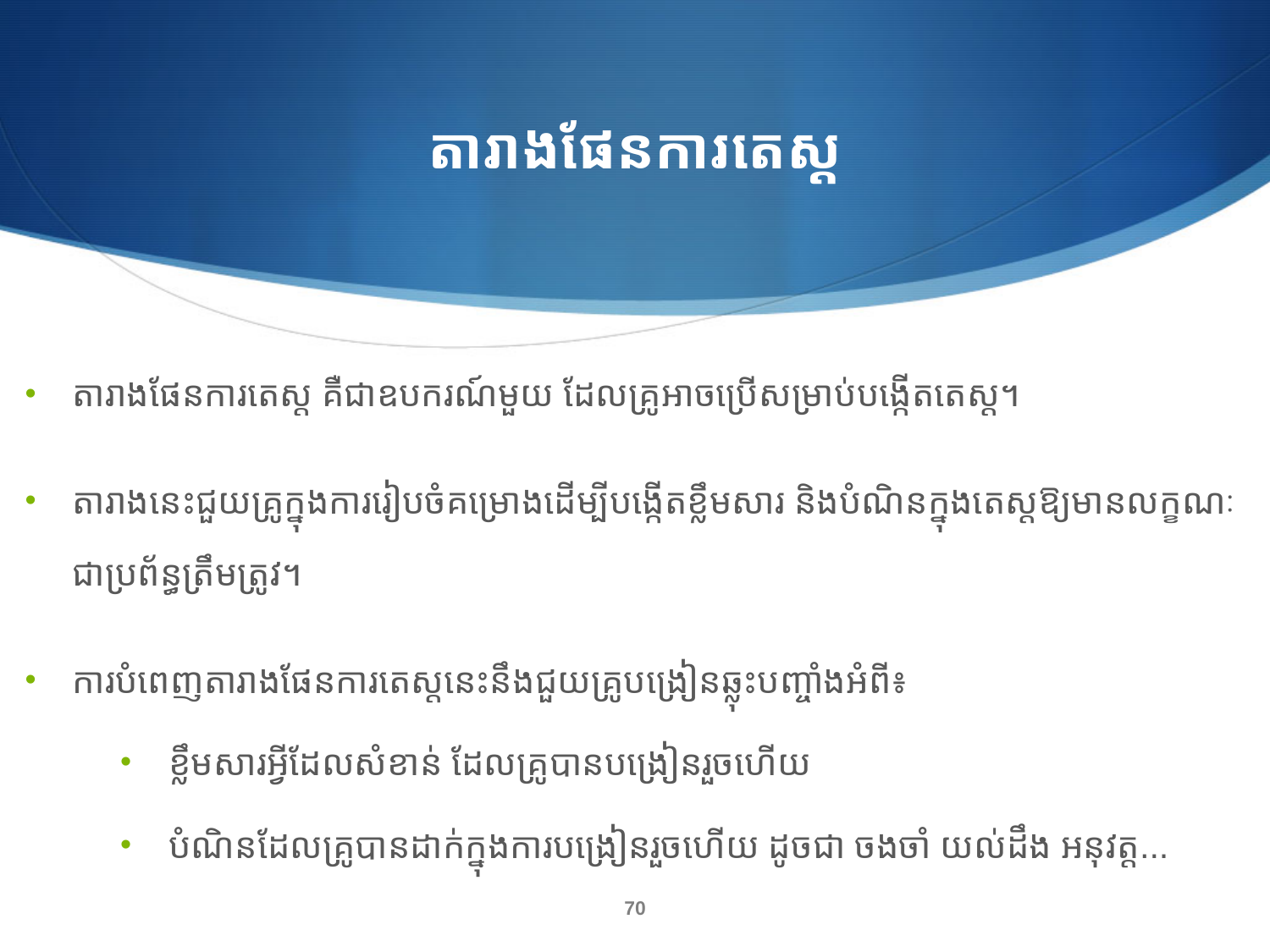

# តារាងផែនការតេស្ត
តារាងផែនការតេស្ត គឺជាឧបករណ៍មួយ ដែលគ្រូអាចប្រើសម្រាប់បង្កើតតេស្ត។
តារាងនេះជួយគ្រូក្នុងការរៀបចំគម្រោងដើម្បីបង្កើតខ្លឹមសារ និងបំណិនក្នុងតេស្តឱ្យមានលក្ខណៈជាប្រព័ន្ធត្រឹមត្រូវ។
ការបំពេញតារាងផែនការតេស្តនេះនឹងជួយគ្រូបង្រៀនឆ្លុះបញ្ចាំងអំពី៖
ខ្លឹមសារអ្វីដែលសំខាន់ ដែលគ្រូបានបង្រៀនរួចហើយ
បំណិនដែលគ្រូបានដាក់ក្នុងការបង្រៀនរួចហើយ ដូចជា ចងចាំ យល់ដឹង អនុវត្ត...
70